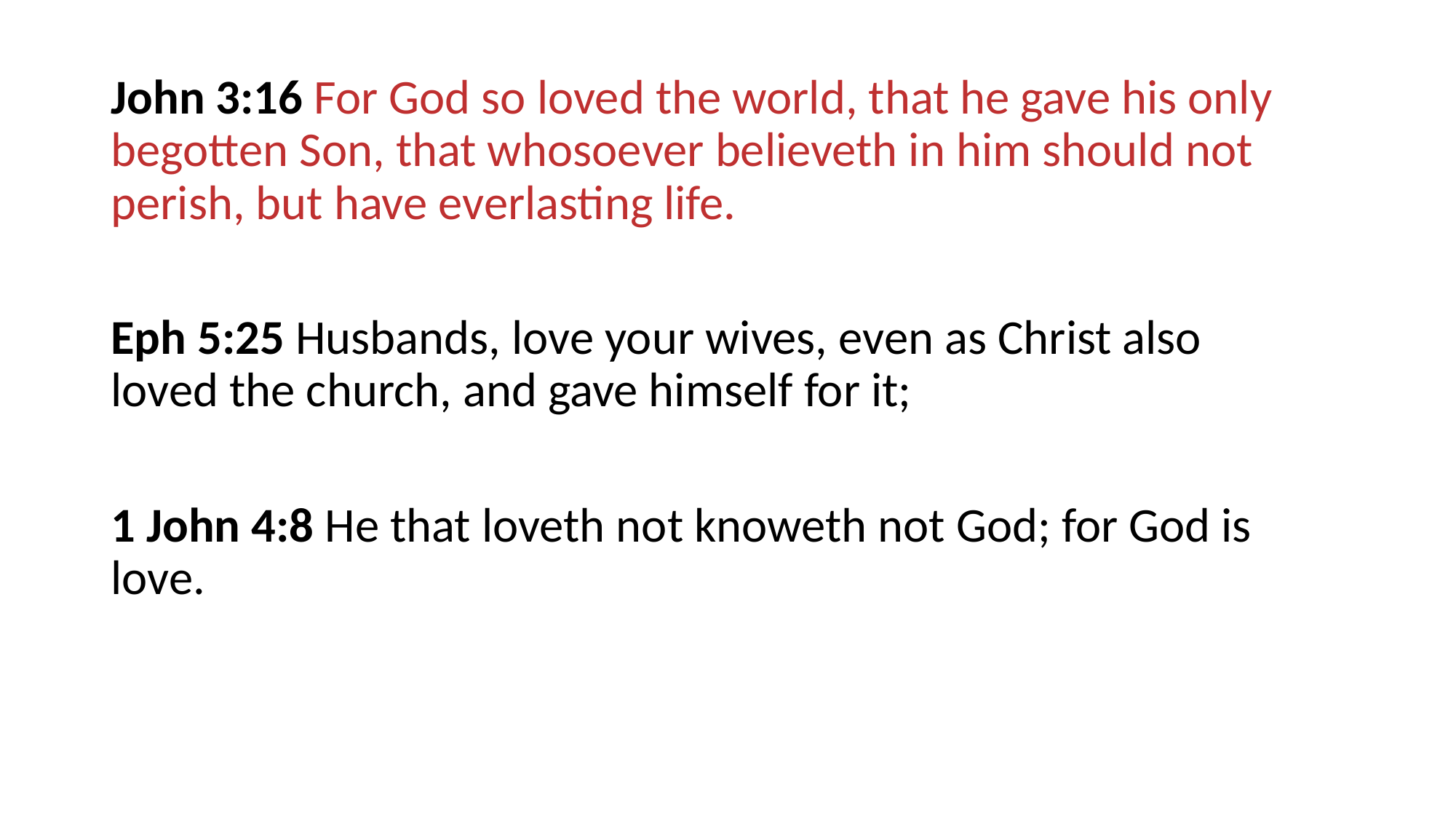

John 3:16 For God so loved the world, that he gave his only begotten Son, that whosoever believeth in him should not perish, but have everlasting life.

Eph 5:25 Husbands, love your wives, even as Christ also loved the church, and gave himself for it;

1 John 4:8 He that loveth not knoweth not God; for God is love.